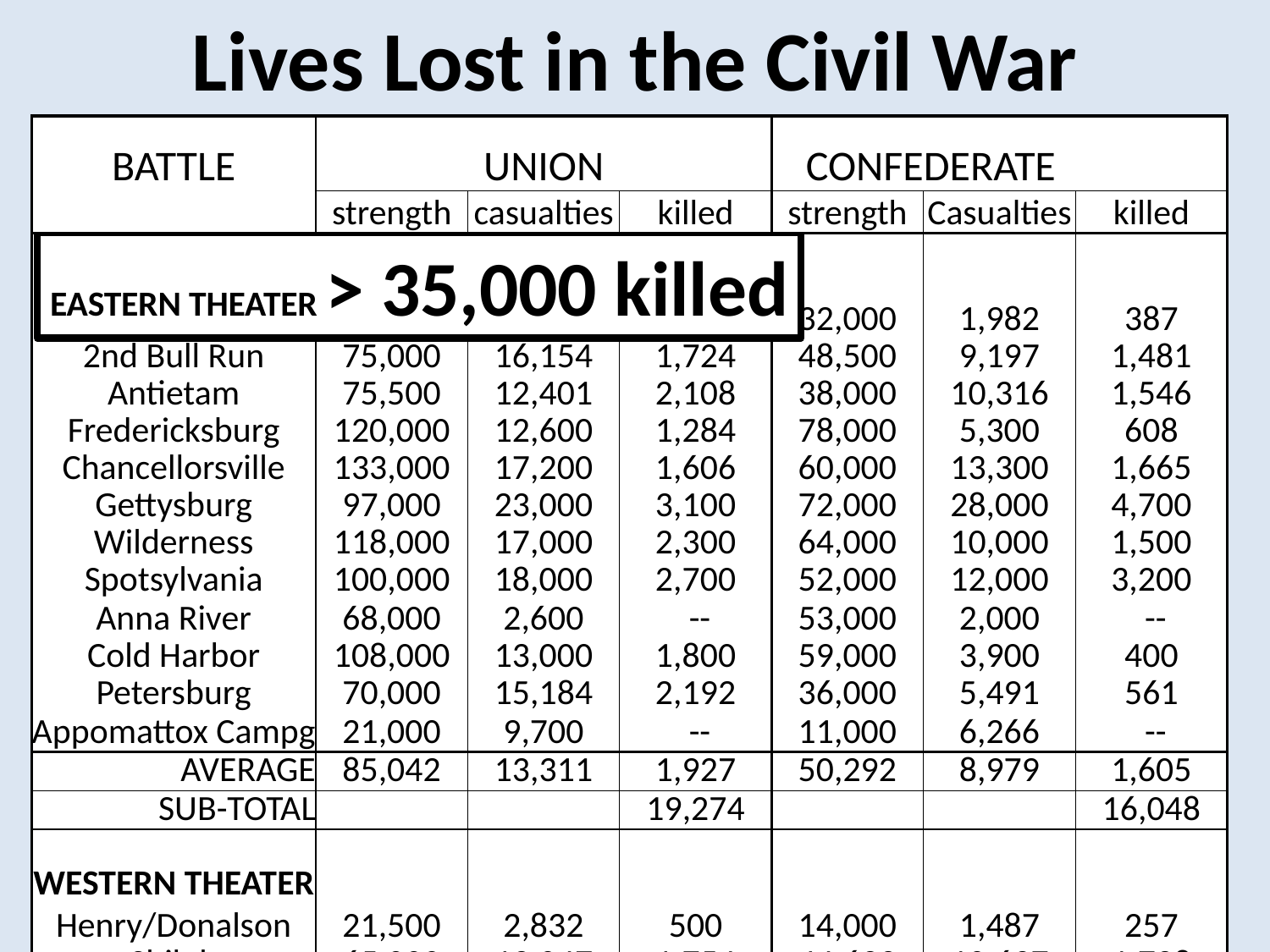

Lives Lost in the Civil War
| BATTLE |  | UNION |  | CONFE | DERATE |  |
| --- | --- | --- | --- | --- | --- | --- |
|  | strength | casualties | killed | strength | Casualties | killed |
|  |  |  |  |  |  |  |
| EASTERN THEATER |  |  |  |  |  |  |
| 1st Bull Run | 35,000 | 2,896 | 460 | 32,000 | 1,982 | 387 |
| 2nd Bull Run | 75,000 | 16,154 | 1,724 | 48,500 | 9,197 | 1,481 |
| Antietam | 75,500 | 12,401 | 2,108 | 38,000 | 10,316 | 1,546 |
| Fredericksburg | 120,000 | 12,600 | 1,284 | 78,000 | 5,300 | 608 |
| Chancellorsville | 133,000 | 17,200 | 1,606 | 60,000 | 13,300 | 1,665 |
| Gettysburg | 97,000 | 23,000 | 3,100 | 72,000 | 28,000 | 4,700 |
| Wilderness | 118,000 | 17,000 | 2,300 | 64,000 | 10,000 | 1,500 |
| Spotsylvania | 100,000 | 18,000 | 2,700 | 52,000 | 12,000 | 3,200 |
| Anna River | 68,000 | 2,600 | -- | 53,000 | 2,000 | -- |
| Cold Harbor | 108,000 | 13,000 | 1,800 | 59,000 | 3,900 | 400 |
| Petersburg | 70,000 | 15,184 | 2,192 | 36,000 | 5,491 | 561 |
| Appomattox Campg | 21,000 | 9,700 | -- | 11,000 | 6,266 | -- |
| AVERAGE | 85,042 | 13,311 | 1,927 | 50,292 | 8,979 | 1,605 |
| SUB-TOTAL |  |  | 19,274 |  |  | 16,048 |
|  |  |  |  |  |  |  |
| WESTERN THEATER |  |  |  |  |  |  |
| Henry/Donalson | 21,500 | 2,832 | 500 | 14,000 | 1,487 | 257 |
| Shiloh | 65,000 | 13,047 | 1,754 | 44,699 | 10,697 | 1,728 |
| Vicksburg | 77,000 | 10,100 | ?? | 33,000 | 9,100 | ?? |
| Port Hudson | 40,000 | 5,000 | ?? | 7,500 | 700 | ?? |
| Chickamauga | 62,000 | 16,107 | 1,657 | 65,000 | 18,454 | 2,312 |
| Chattanooga | 56,000 | 5,824 | 753 | 44,000 | 6,667 | 361 |
| Atlanta Campgn | 112,000 | 31,687 | 4,423 | 65,000 | 34,979 | 3,044 |
| Tennessee Campg | 26,000 | 53,000 | 580 | 40,000 | 12,000 | 3,000 |
| Savannah Campg | 62,000 | 900 | ?? | 13,000 | 1,200 | ?? |
| Fort Fisher | 8,500 | 350 | ?? | 800 | 300 | ?? |
| Carolinas Campg | 89,000 | 4,800 | ?? | 15,000 | 7,188 | ?? |
| Wilson's Raid | 13,500 | 725 | ?? | 2,500 | 1,200 | ?? |
| AVERAGE | 54,600 | 12,849 | 1,853 | 28,580 | 9,179 | 2,179 |
| SUB-TOTAL |  |  | 7,413 |  |  | 8,717 |
|  |  |  |  |  |  |  |
| TOTAL (east+west) |  |  | 26,687 |  |  | 24,765 |
| BATTLE |  | UNION |  | CONFE | DERATE |  |
| --- | --- | --- | --- | --- | --- | --- |
|  | strength | casualties | killed | strength | Casualties | killed |
EASTERN THEATER > 35,000 killed